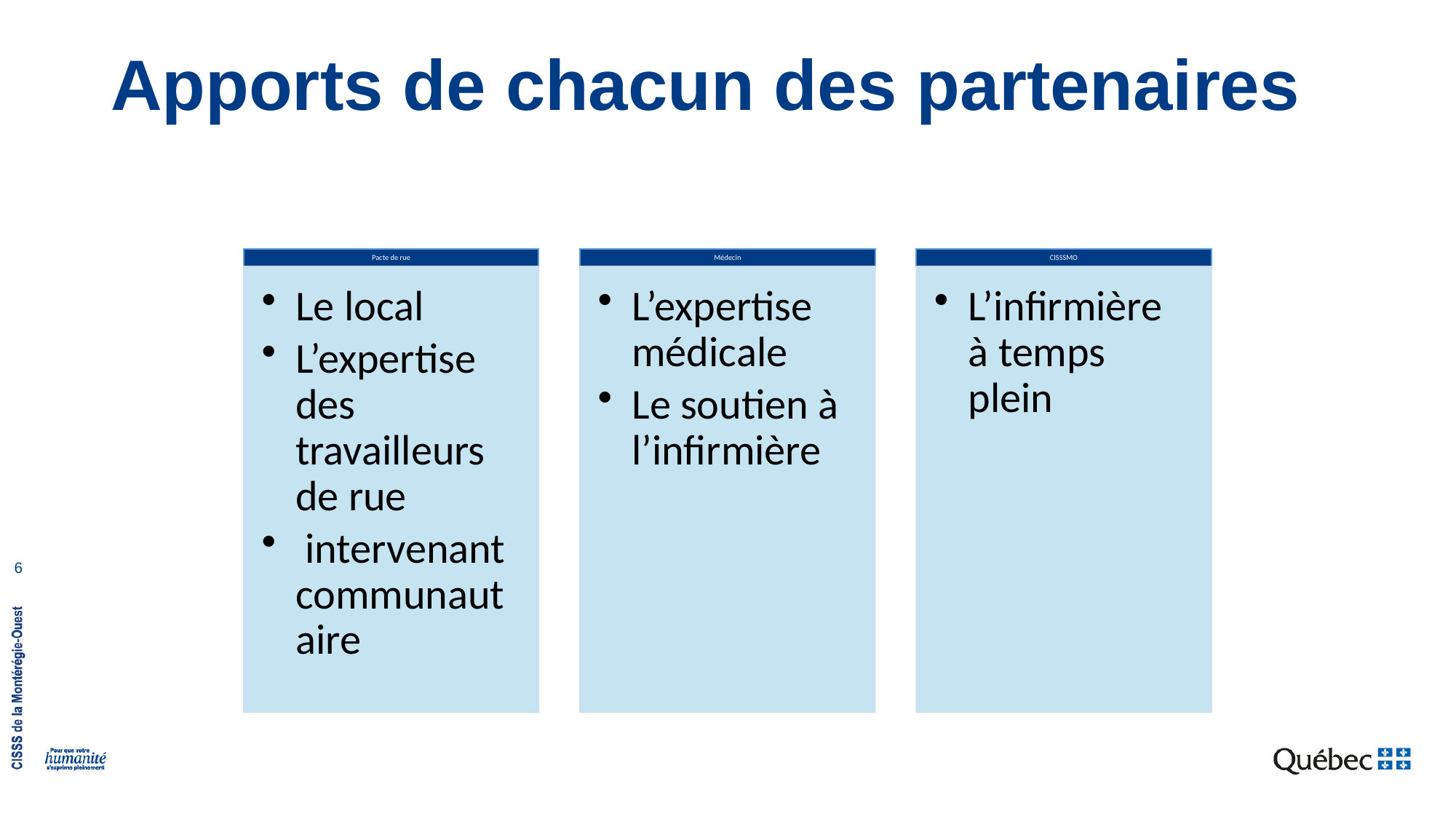

# Apports de chacun des partenaires
Pacte de rue
Le local
L’expertise des travailleurs de rue
 intervenant communautaire
Médecin
L’expertise médicale
Le soutien à l’infirmière
CISSSMO
L’infirmière à temps plein
6